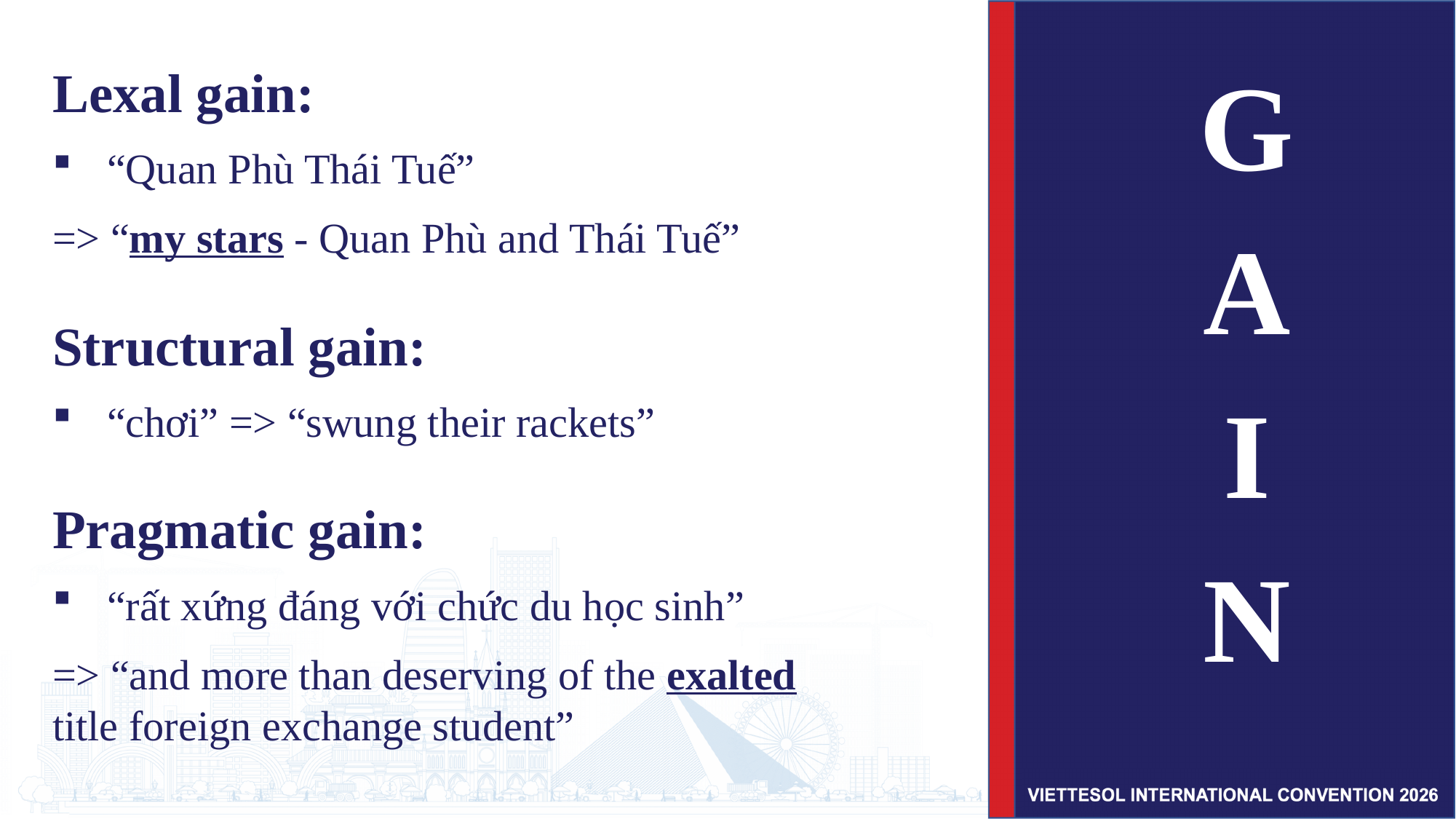

G
A
I
N
Lexal gain:
“Quan Phù Thái Tuế”
=> “my stars - Quan Phù and Thái Tuế”
Structural gain:
“chơi” => “swung their rackets”
Pragmatic gain:
“rất xứng đáng với chức du học sinh”
=> “and more than deserving of the exalted title foreign exchange student”